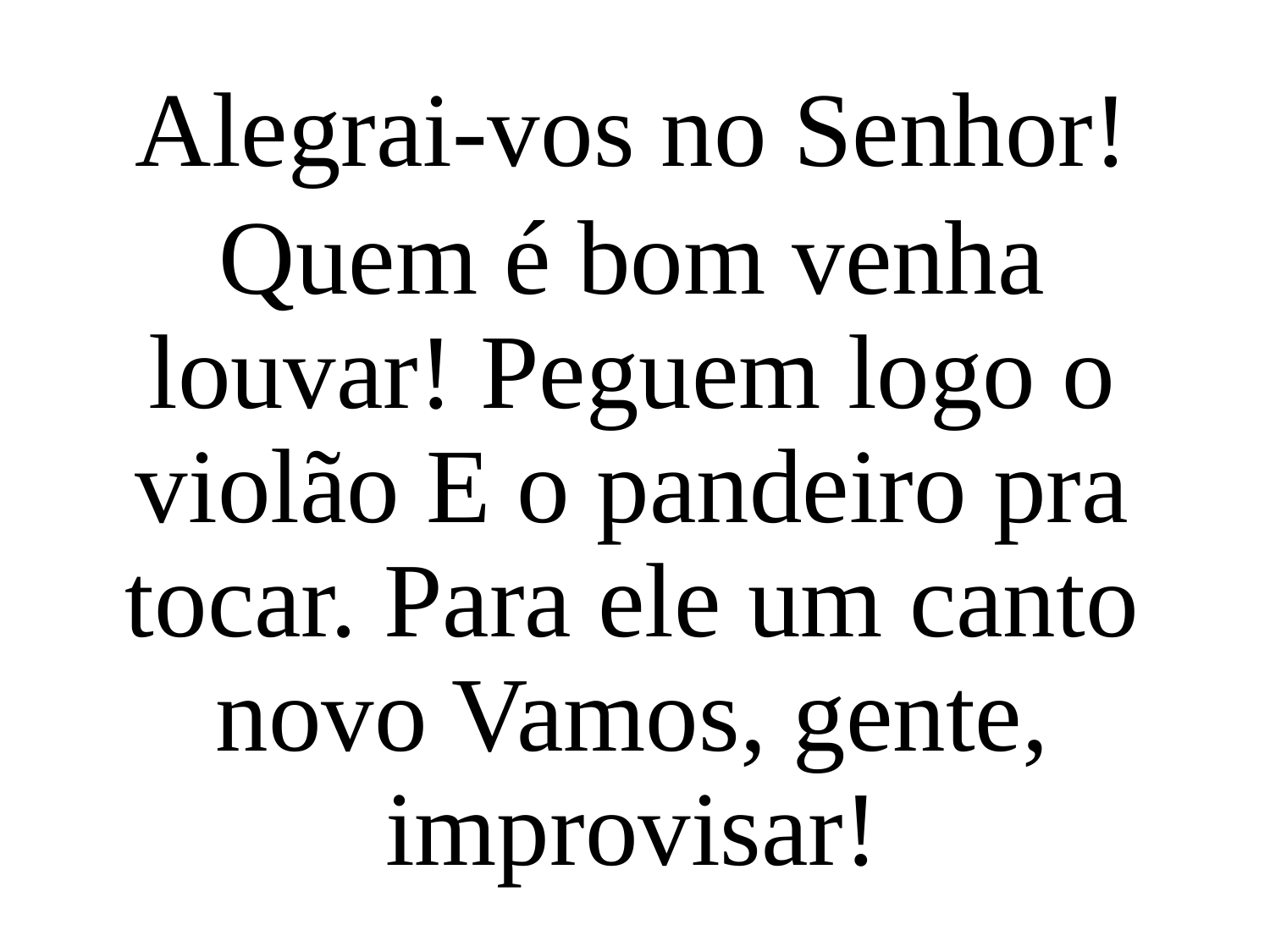

Alegrai-vos no Senhor!
Quem é bom venha louvar! Peguem logo o violão E o pandeiro pra tocar. Para ele um canto novo Vamos, gente, improvisar!